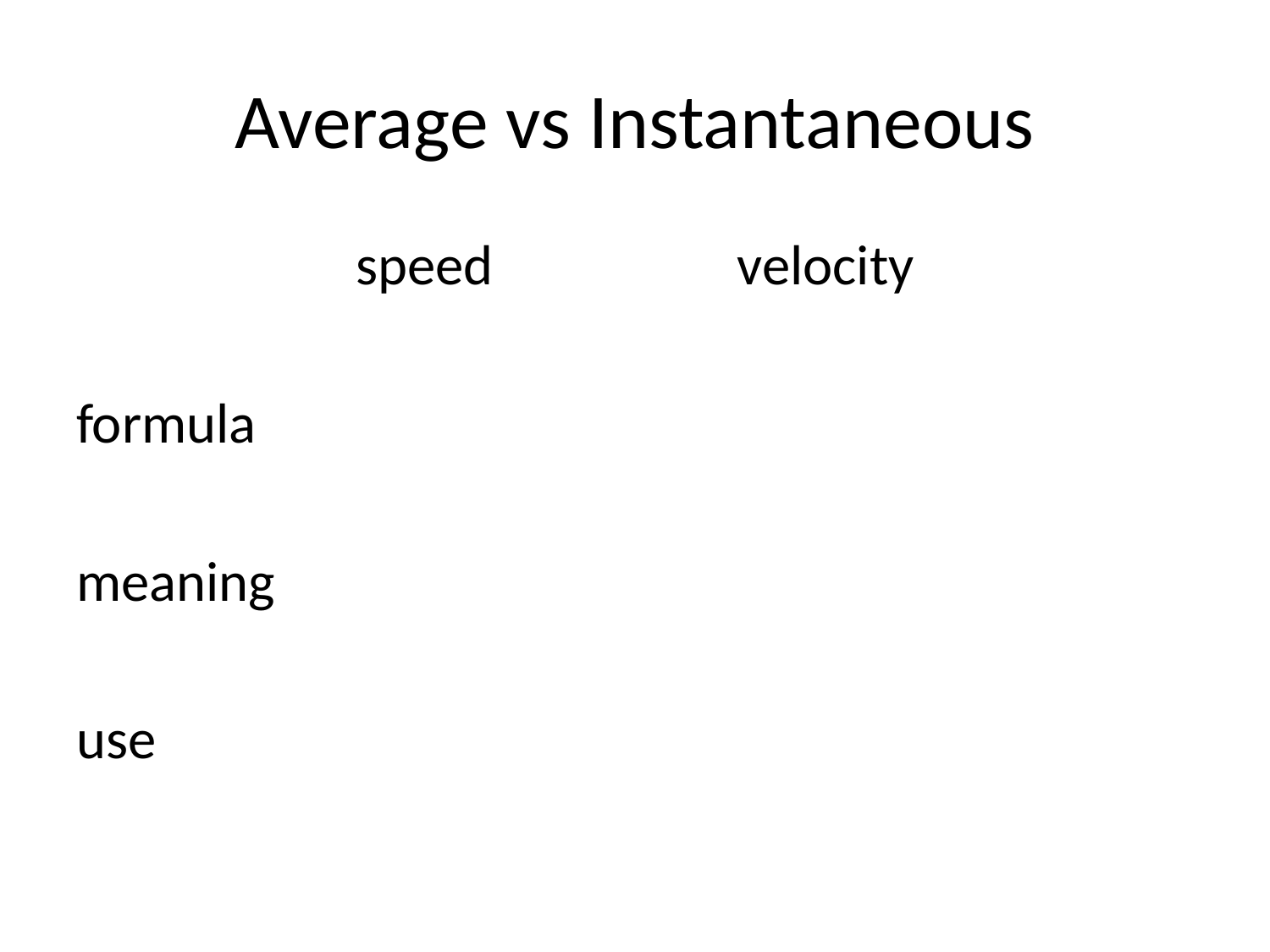

# Average vs Instantaneous
speed		velocity

formula

meaning

use